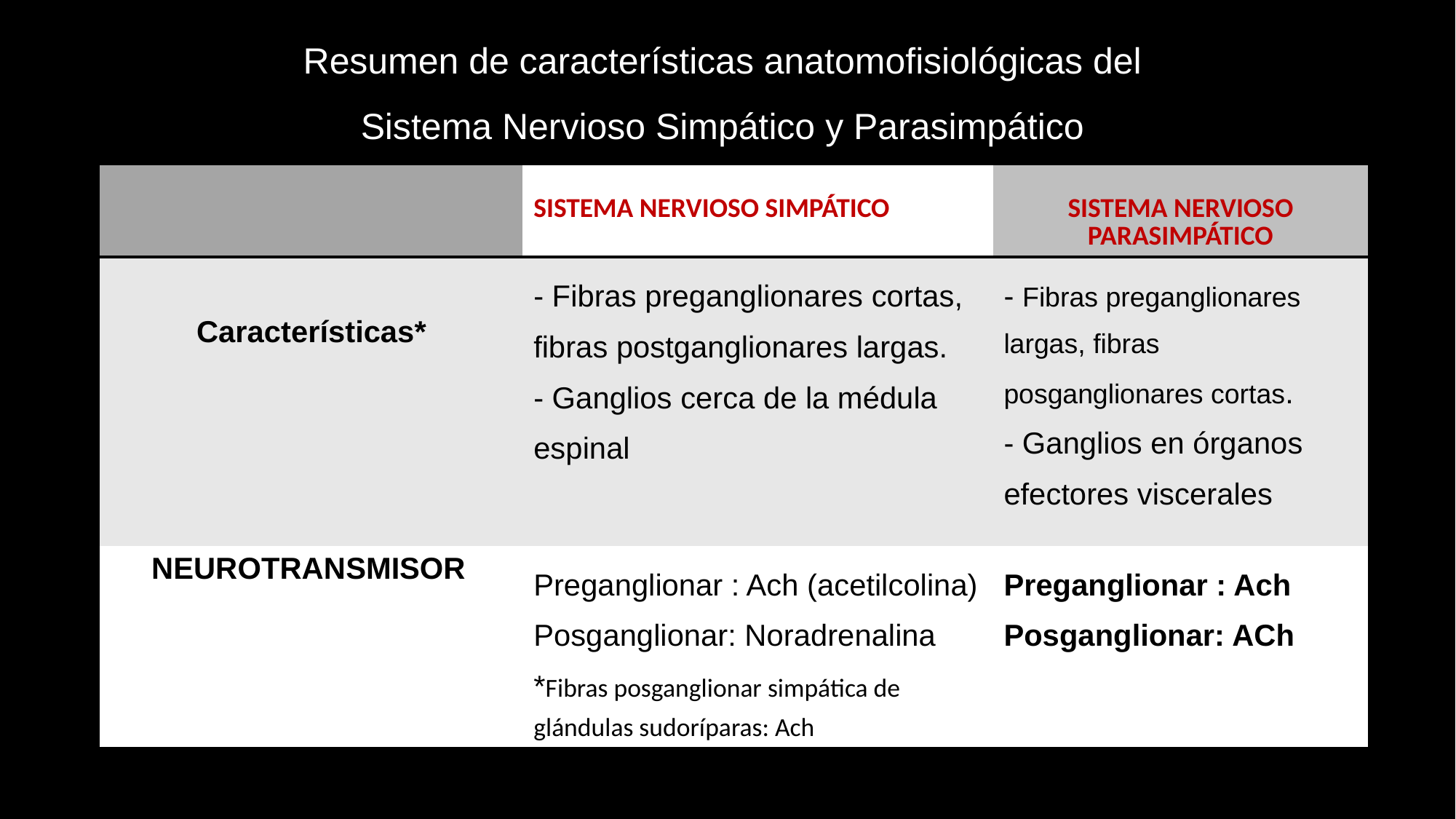

# Resumen de características anatomofisiológicas del Sistema Nervioso Simpático y Parasimpático
|  | SISTEMA NERVIOSO SIMPÁTICO | SISTEMA NERVIOSO PARASIMPÁTICO |
| --- | --- | --- |
| Características\* | - Fibras preganglionares cortas, fibras postganglionares largas. - Ganglios cerca de la médula espinal | - Fibras preganglionares largas, fibras posganglionares cortas. - Ganglios en órganos efectores viscerales |
| NEUROTRANSMISOR | Preganglionar : Ach (acetilcolina) Posganglionar: Noradrenalina \*Fibras posganglionar simpática de glándulas sudoríparas: Ach | Preganglionar : Ach Posganglionar: ACh |